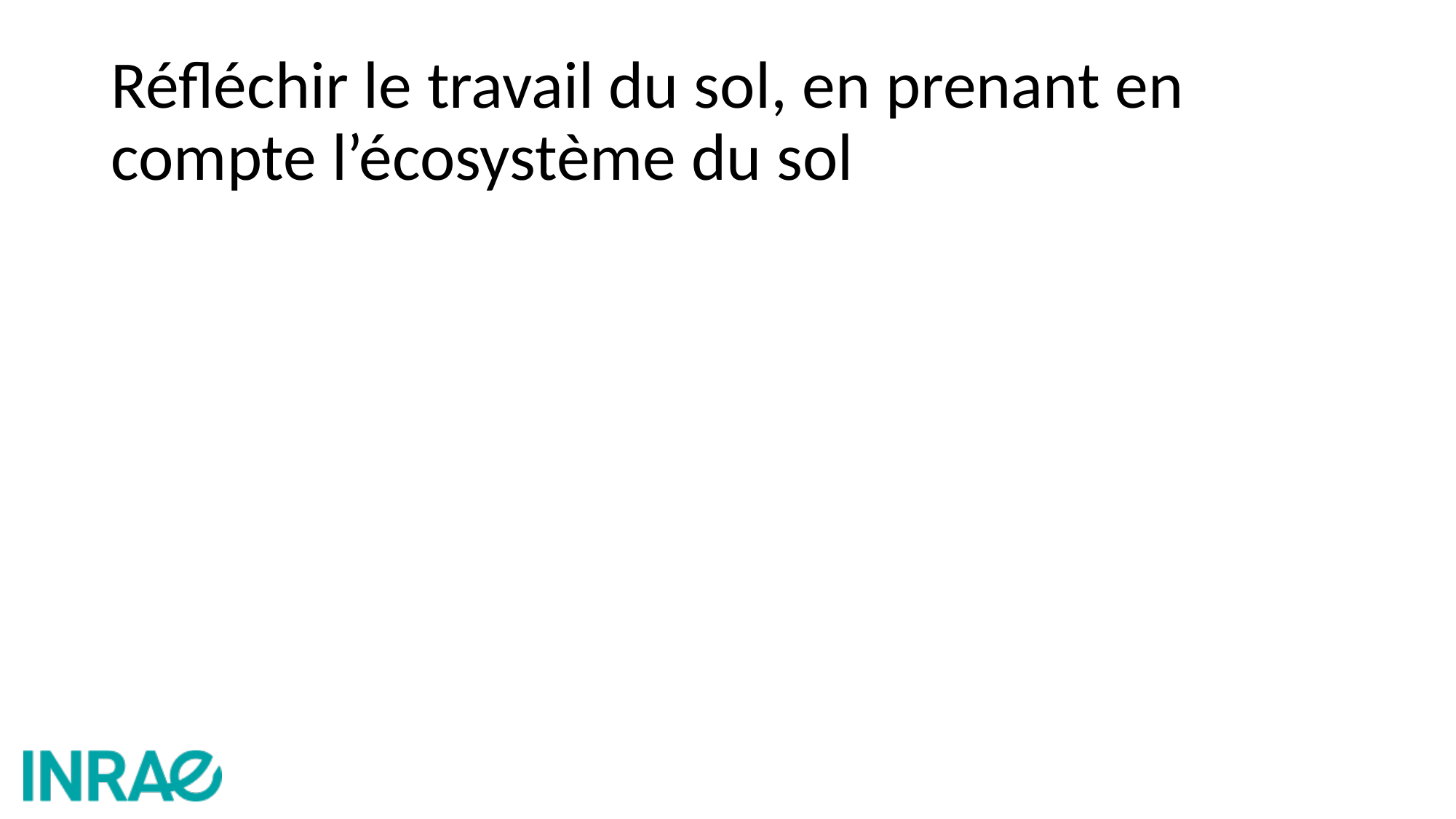

# Réfléchir le travail du sol, en prenant en compte l’écosystème du sol